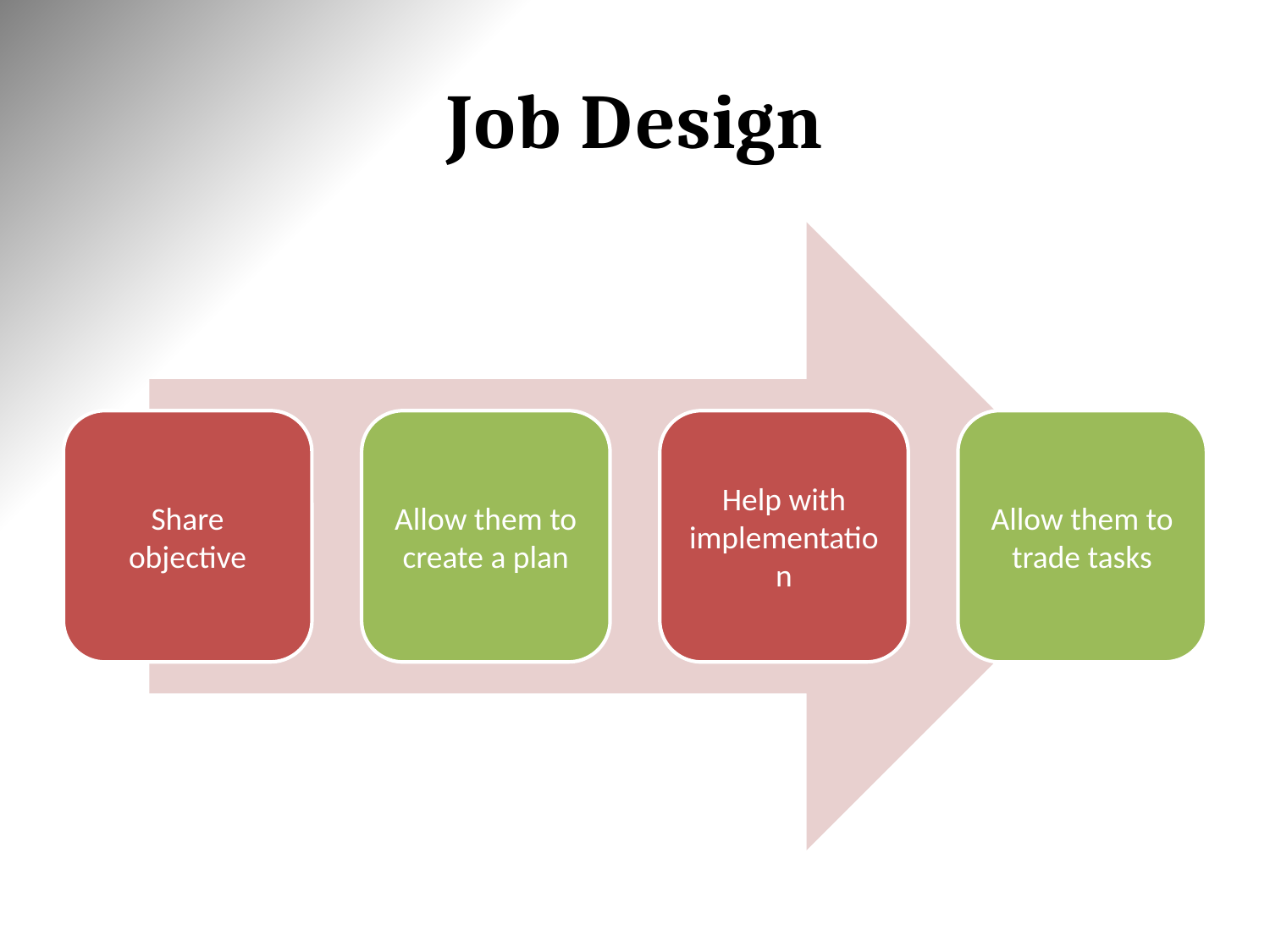

# Job Design
Share objective
Allow them to create a plan
Help with implementation
Allow them to trade tasks